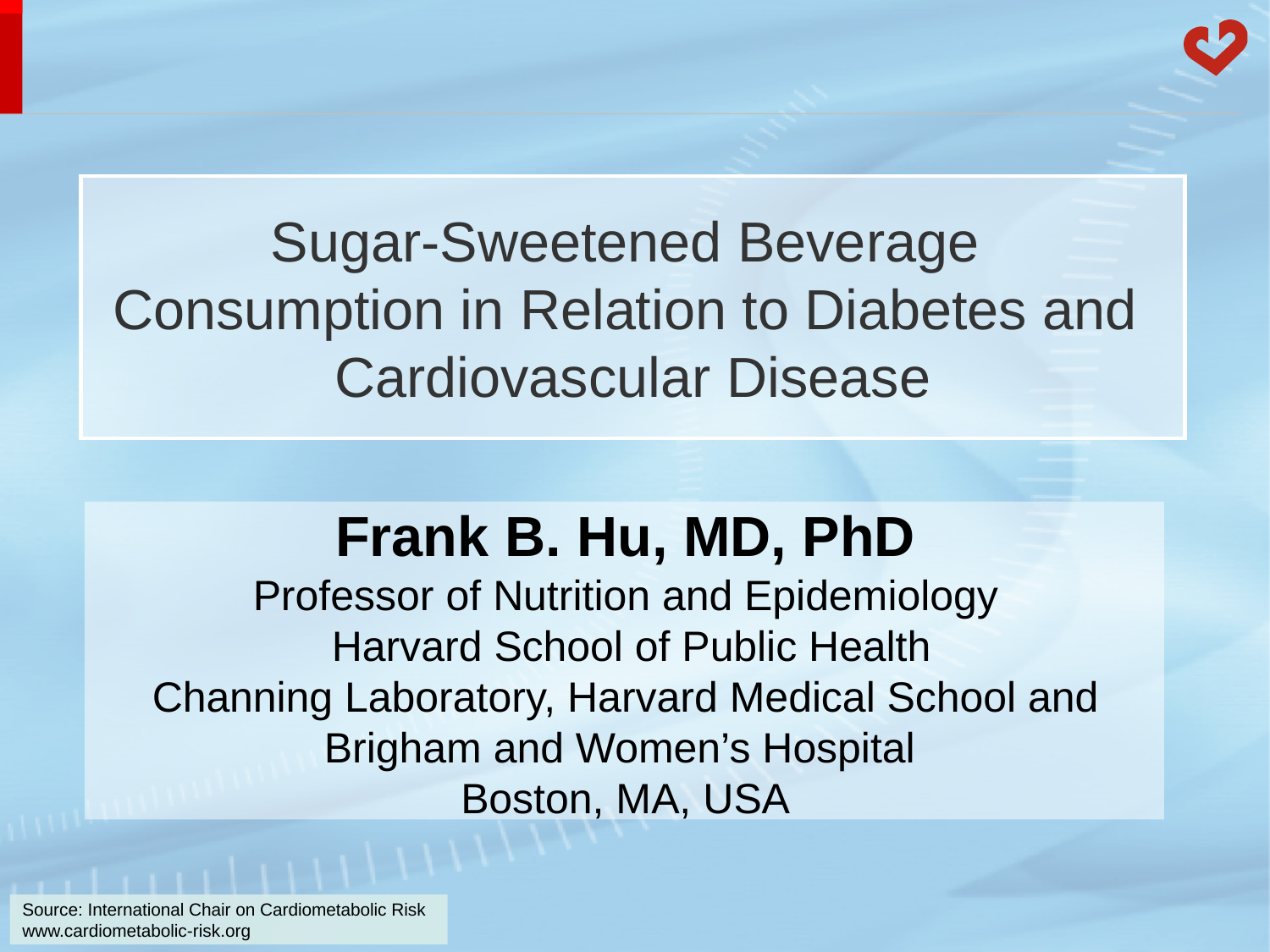

Sugar-Sweetened Beverage
Consumption in Relation to Diabetes and
Cardiovascular Disease
Frank B. Hu, MD, PhD
Professor of Nutrition and Epidemiology
 Harvard School of Public Health
Channing Laboratory, Harvard Medical School and Brigham and Women’s Hospital
Boston, MA, USA